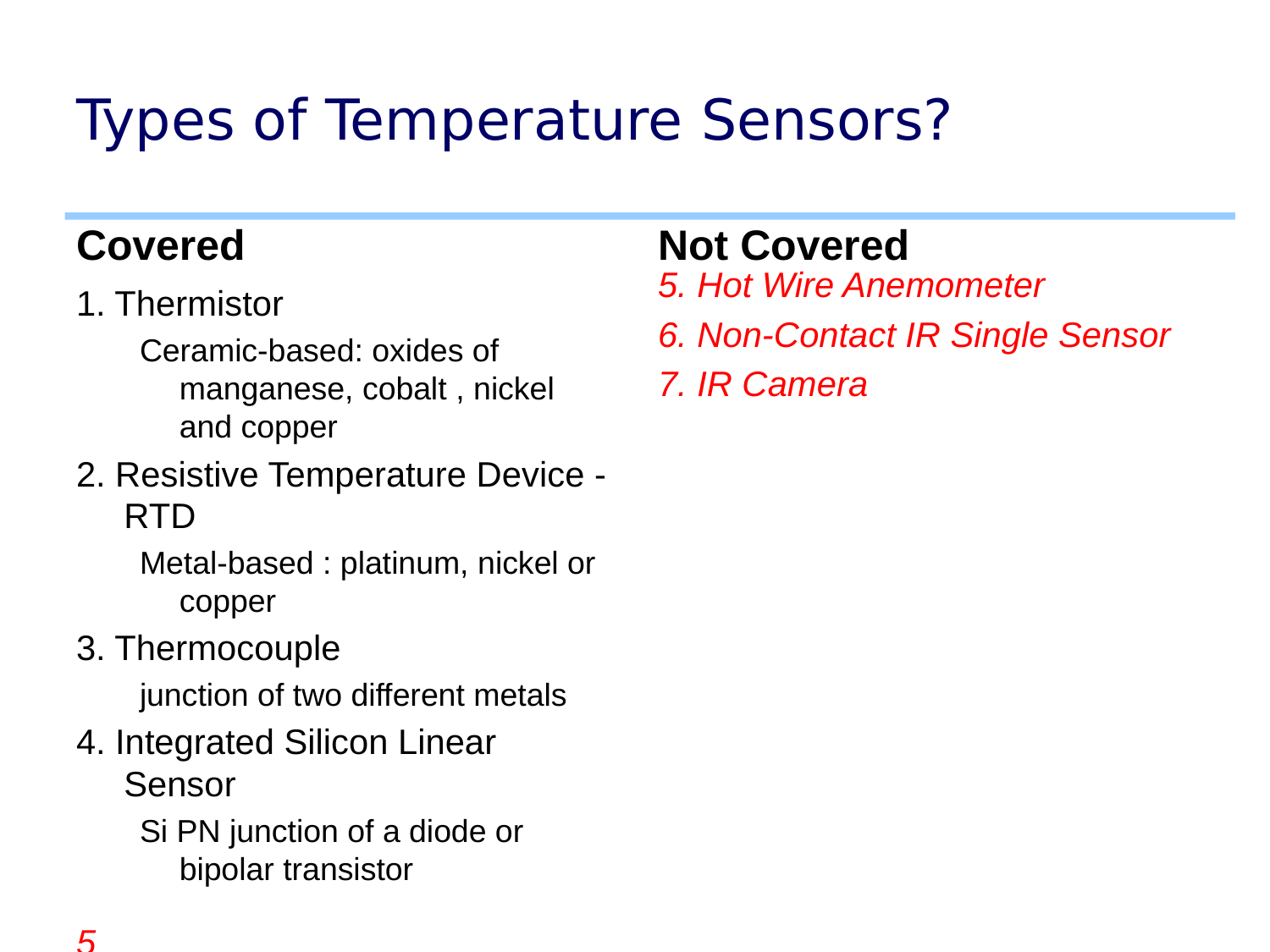

# Types of Temperature Sensors?
Covered
Not Covered
5. Hot Wire Anemometer
6. Non-Contact IR Single Sensor
7. IR Camera

1. Thermistor
Ceramic-based: oxides of manganese, cobalt , nickel and copper
2. Resistive Temperature Device -RTD
Metal-based : platinum, nickel or copper
3. Thermocouple
junction of two different metals
4. Integrated Silicon Linear Sensor
Si PN junction of a diode or bipolar transistor

5